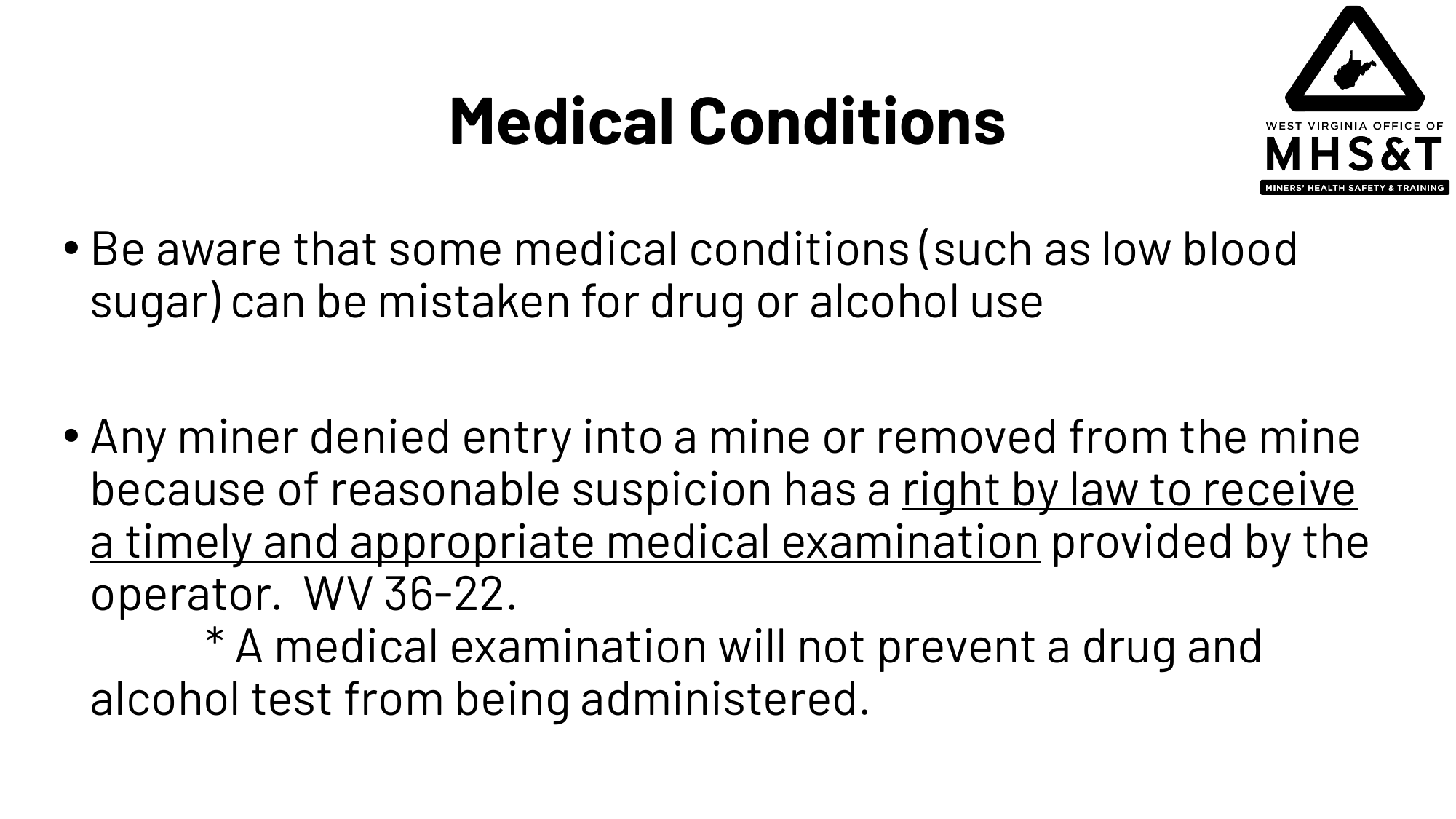

# Medical Conditions
Be aware that some medical conditions (such as low blood sugar) can be mistaken for drug or alcohol use

Any miner denied entry into a mine or removed from the mine because of reasonable suspicion has a right by law to receive a timely and appropriate medical examination provided by the operator.  WV 36-22.                                                                                                       * A medical examination will not prevent a drug and alcohol test from being administered.